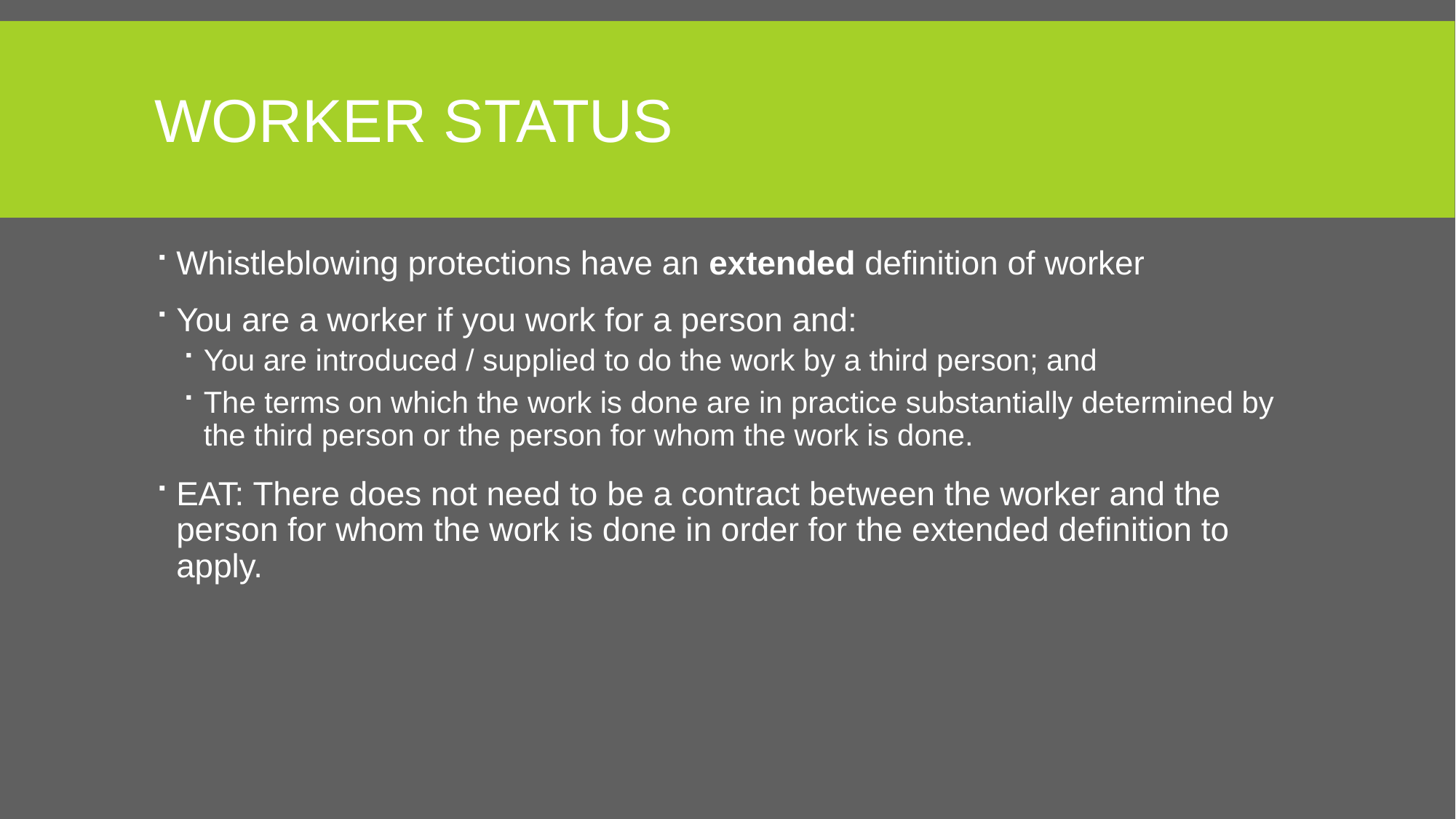

# WORKER STATUS
Whistleblowing protections have an extended definition of worker
You are a worker if you work for a person and:
You are introduced / supplied to do the work by a third person; and
The terms on which the work is done are in practice substantially determined by the third person or the person for whom the work is done.
EAT: There does not need to be a contract between the worker and the person for whom the work is done in order for the extended definition to apply.